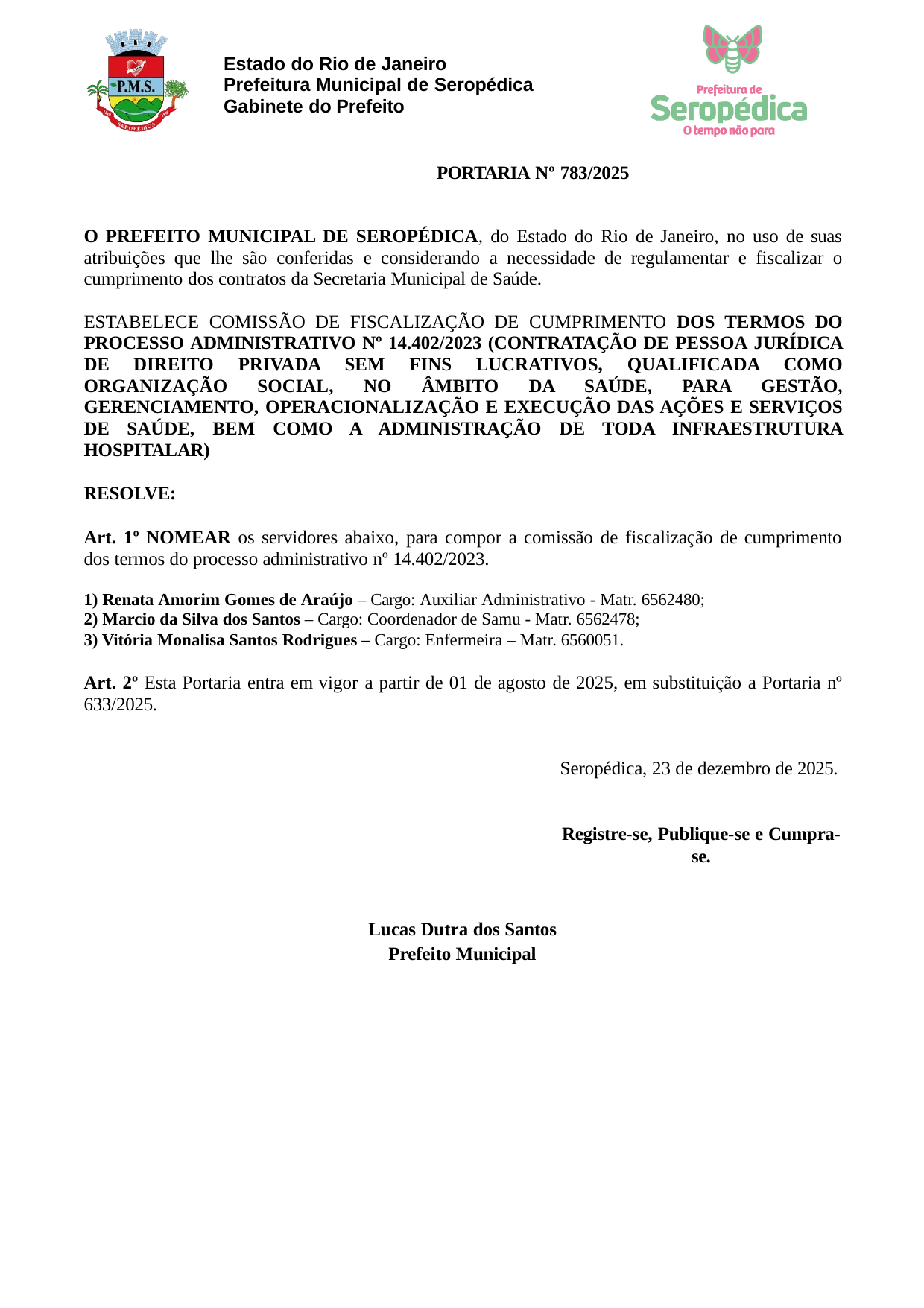

Estado do Rio de Janeiro Prefeitura Municipal de Seropédica Gabinete do Prefeito

PORTARIA Nº 783/2025

O PREFEITO MUNICIPAL DE SEROPÉDICA, do Estado do Rio de Janeiro, no uso de suas atribuições que lhe são conferidas e considerando a necessidade de regulamentar e fiscalizar o cumprimento dos contratos da Secretaria Municipal de Saúde.
ESTABELECE COMISSÃO DE FISCALIZAÇÃO DE CUMPRIMENTO DOS TERMOS DO PROCESSO ADMINISTRATIVO Nº 14.402/2023 (CONTRATAÇÃO DE PESSOA JURÍDICA DE  DIREITO  PRIVADA  SEM  FINS  LUCRATIVOS,  QUALIFICADA  COMO ORGANIZAÇÃO   SOCIAL,   NO   ÂMBITO   DA   SAÚDE,   PARA   GESTÃO, GERENCIAMENTO, OPERACIONALIZAÇÃO E EXECUÇÃO DAS AÇÕES E SERVIÇOS DE  SAÚDE,  BEM  COMO  A  ADMINISTRAÇÃO  DE  TODA  INFRAESTRUTURA HOSPITALAR)
RESOLVE:

Art. 1º NOMEAR os servidores abaixo, para compor a comissão de fiscalização de cumprimento dos termos do processo administrativo nº 14.402/2023.
Renata Amorim Gomes de Araújo – Cargo: Auxiliar Administrativo - Matr. 6562480;
Marcio da Silva dos Santos – Cargo: Coordenador de Samu - Matr. 6562478;
Vitória Monalisa Santos Rodrigues – Cargo: Enfermeira – Matr. 6560051.

Art. 2º Esta Portaria entra em vigor a partir de 01 de agosto de 2025, em substituição a Portaria nº 633/2025.

Seropédica, 23 de dezembro de 2025.

Registre-se, Publique-se e Cumpra-se.

Lucas Dutra dos Santos Prefeito Municipal